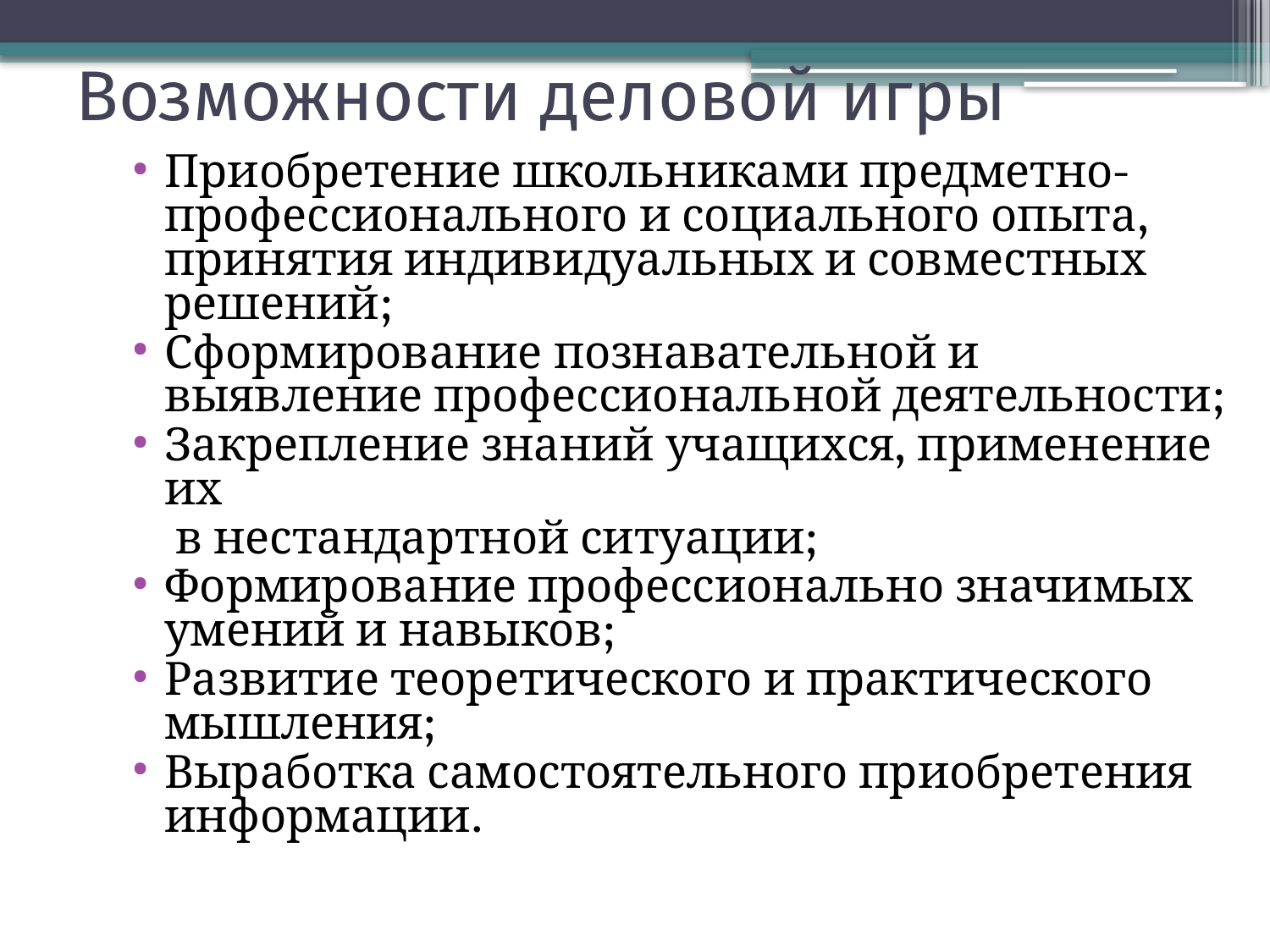

# Возможности деловой игры
Приобретение школьниками предметно-профессионального и социального опыта, принятия индивидуальных и совместных решений;
Сформирование познавательной и выявление профессиональной деятельности;
Закрепление знаний учащихся, применение их
    в нестандартной ситуации;
Формирование профессионально значимых умений и навыков;
Развитие теоретического и практического мышления;
Выработка самостоятельного приобретения информации.